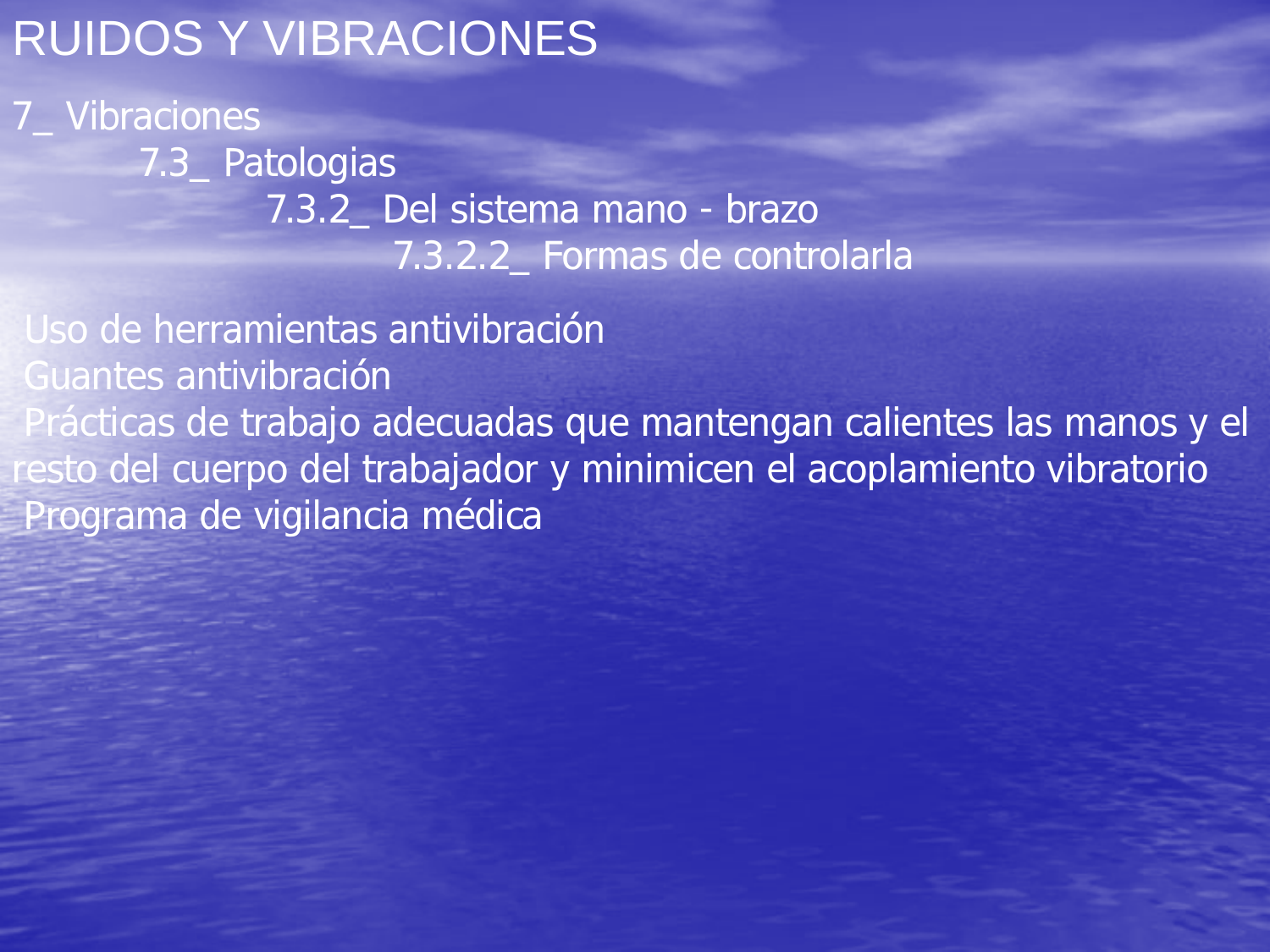

RUIDOS Y VIBRACIONES

7_ Vibraciones
	7.3_ Patologias
		7.3.2_ Del sistema mano - brazo
			7.3.2.2_ Formas de controlarla

 Uso de herramientas antivibración
 Guantes antivibración
 Prácticas de trabajo adecuadas que mantengan calientes las manos y el resto del cuerpo del trabajador y minimicen el acoplamiento vibratorio
 Programa de vigilancia médica